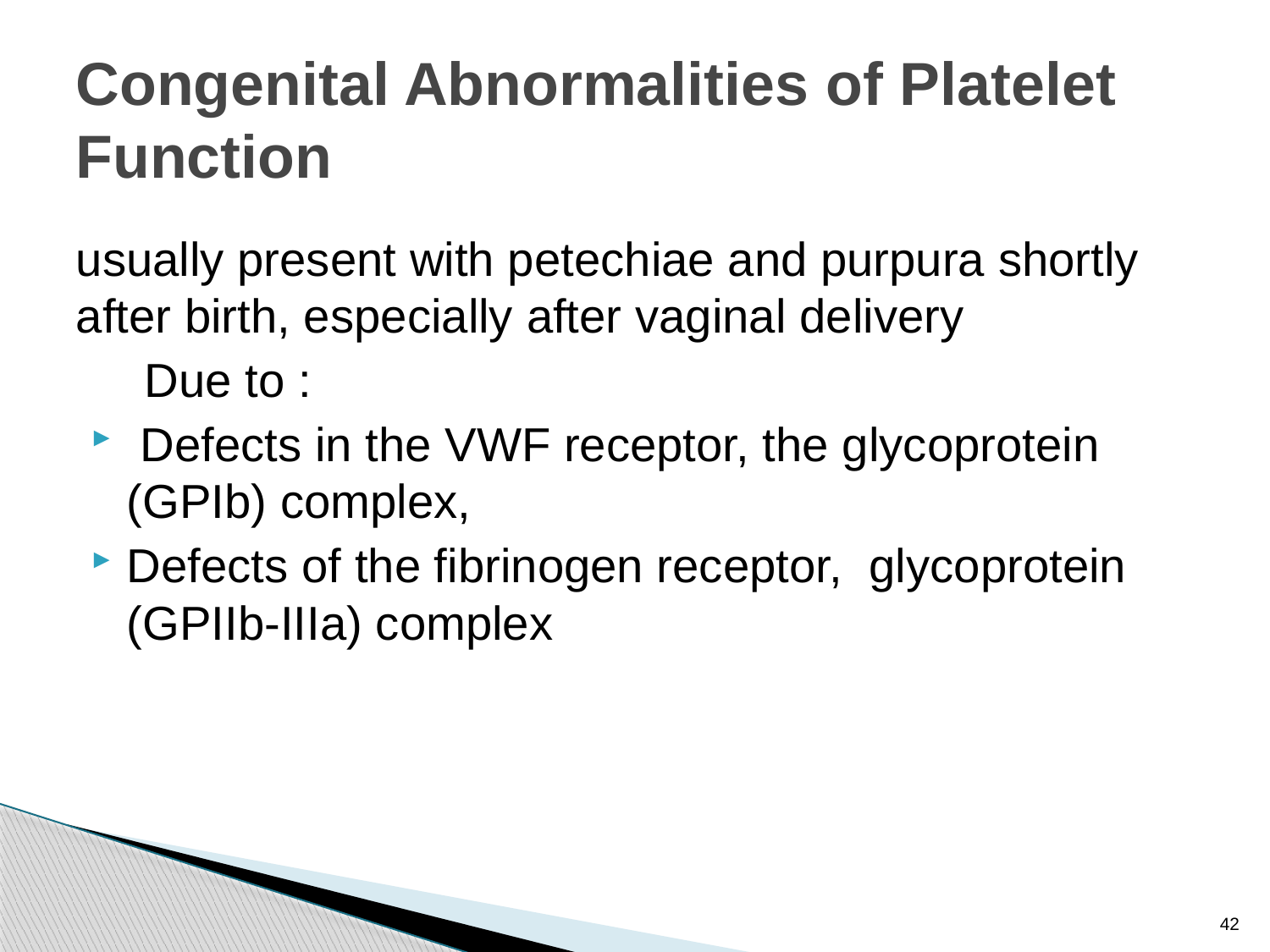

# Congenital Abnormalities of Platelet Function
usually present with petechiae and purpura shortly after birth, especially after vaginal delivery
    Due to :
 Defects in the VWF receptor, the glycoprotein  (GPIb) complex,
Defects of the fibrinogen receptor,  glycoprotein (GPIIb-IIIa) complex
42